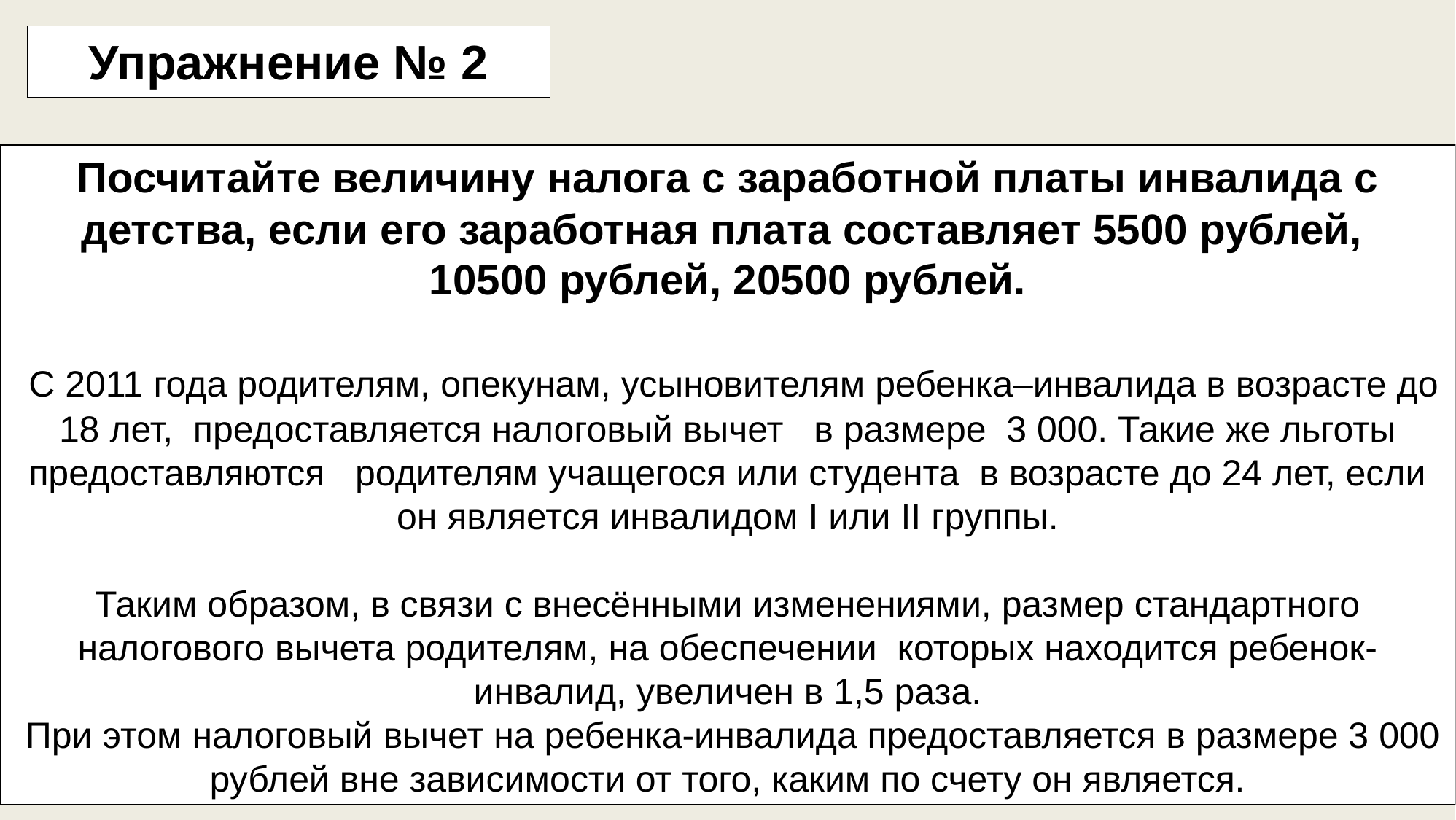

Упражнение № 2
Посчитайте величину налога с заработной платы инвалида с детства, если его заработная плата составляет 5500 рублей,
10500 рублей, 20500 рублей.
 С 2011 года родителям, опекунам, усыновителям ребенка–инвалида в возрасте до 18 лет,  предоставляется налоговый вычет   в размере  3 000. Такие же льготы предоставляются   родителям учащегося или студента  в возрасте до 24 лет, если он является инвалидом I или II группы.
Таким образом, в связи с внесёнными изменениями, размер стандартного налогового вычета родителям, на обеспечении  которых находится ребенок-инвалид, увеличен в 1,5 раза.
 При этом налоговый вычет на ребенка-инвалида предоставляется в размере 3 000 рублей вне зависимости от того, каким по счету он является.